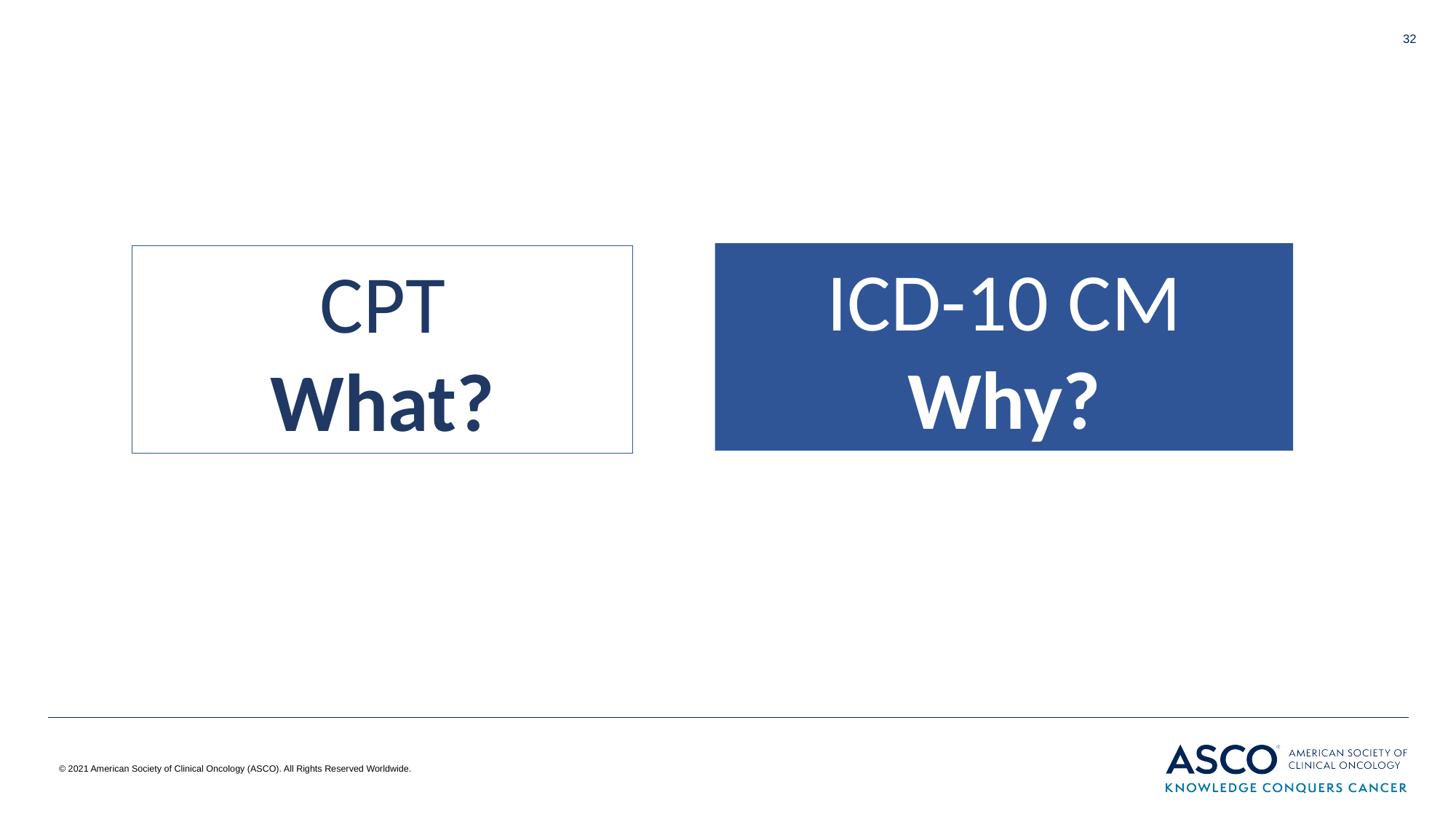

32
ICD-10 CM
Why?
CPT
What?
© 2021 American Society of Clinical Oncology (ASCO). All Rights Reserved Worldwide.